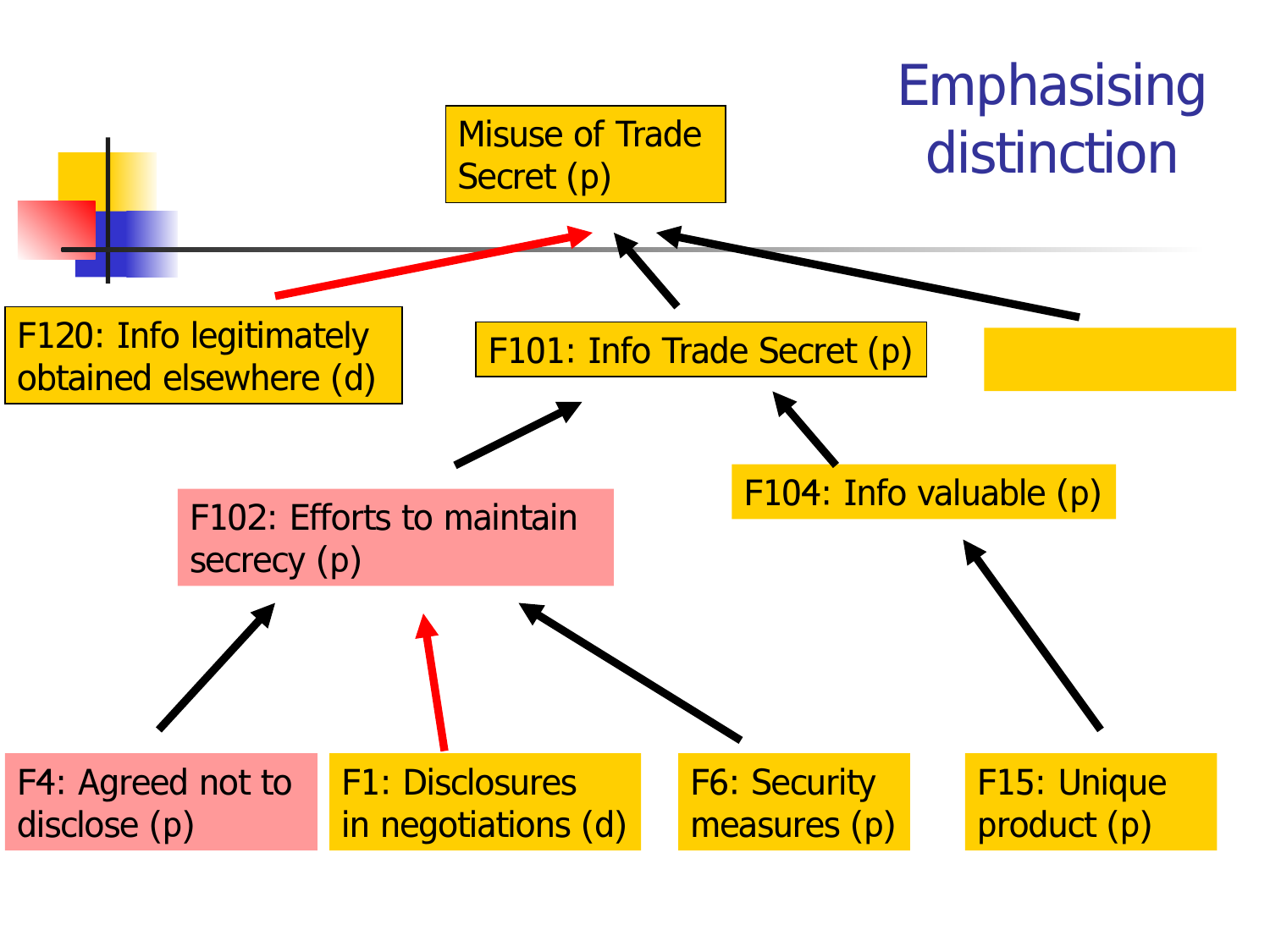

# Emphasising distinction
Misuse of Trade
Secret (p)

F120: Info legitimately
obtained elsewhere (d)
F101: Info Trade Secret (p)

F104: Info valuable (p)
F102: Efforts to maintain
secrecy (p)

F4: Agreed not to disclose (p)
F1: Disclosures
in negotiations (d)
F6: Security
measures (p)
F15: Unique product (p)